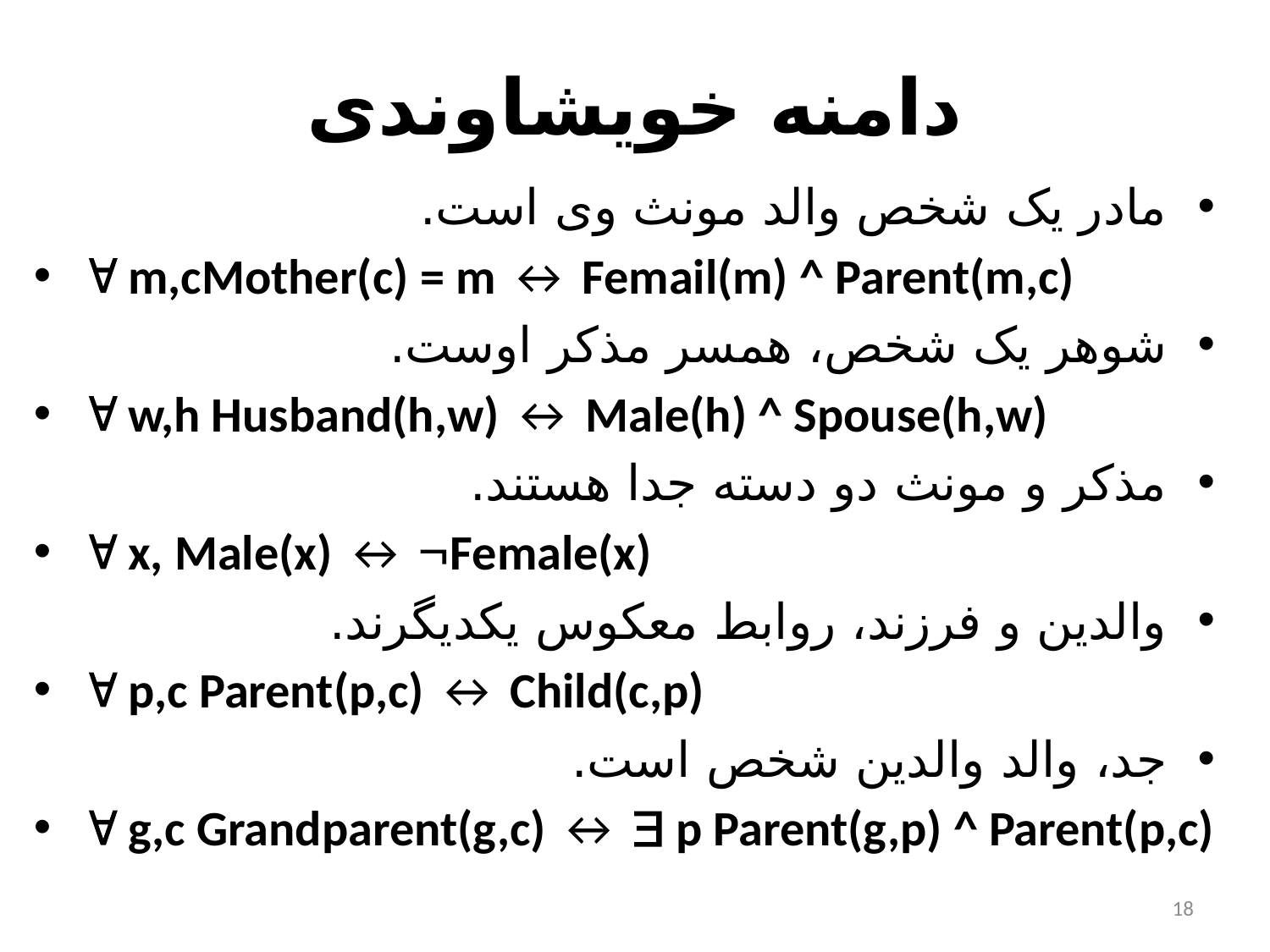

# دامنه خویشاوندی
مادر یک شخص والد مونث وی است.
∀ m,cMother(c) = m ↔ Femail(m) ^ Parent(m,c)
شوهر یک شخص، همسر مذکر اوست.
∀ w,h Husband(h,w) ↔ Male(h) ^ Spouse(h,w)
مذکر و مونث دو دسته جدا هستند.
∀ x, Male(x) ↔ ¬Female(x)
والدین و فرزند، روابط معکوس یکدیگرند.
∀ p,c Parent(p,c) ↔ Child(c,p)
جد، والد والدین شخص است.
∀ g,c Grandparent(g,c) ↔ ∃ p Parent(g,p) ^ Parent(p,c)
18